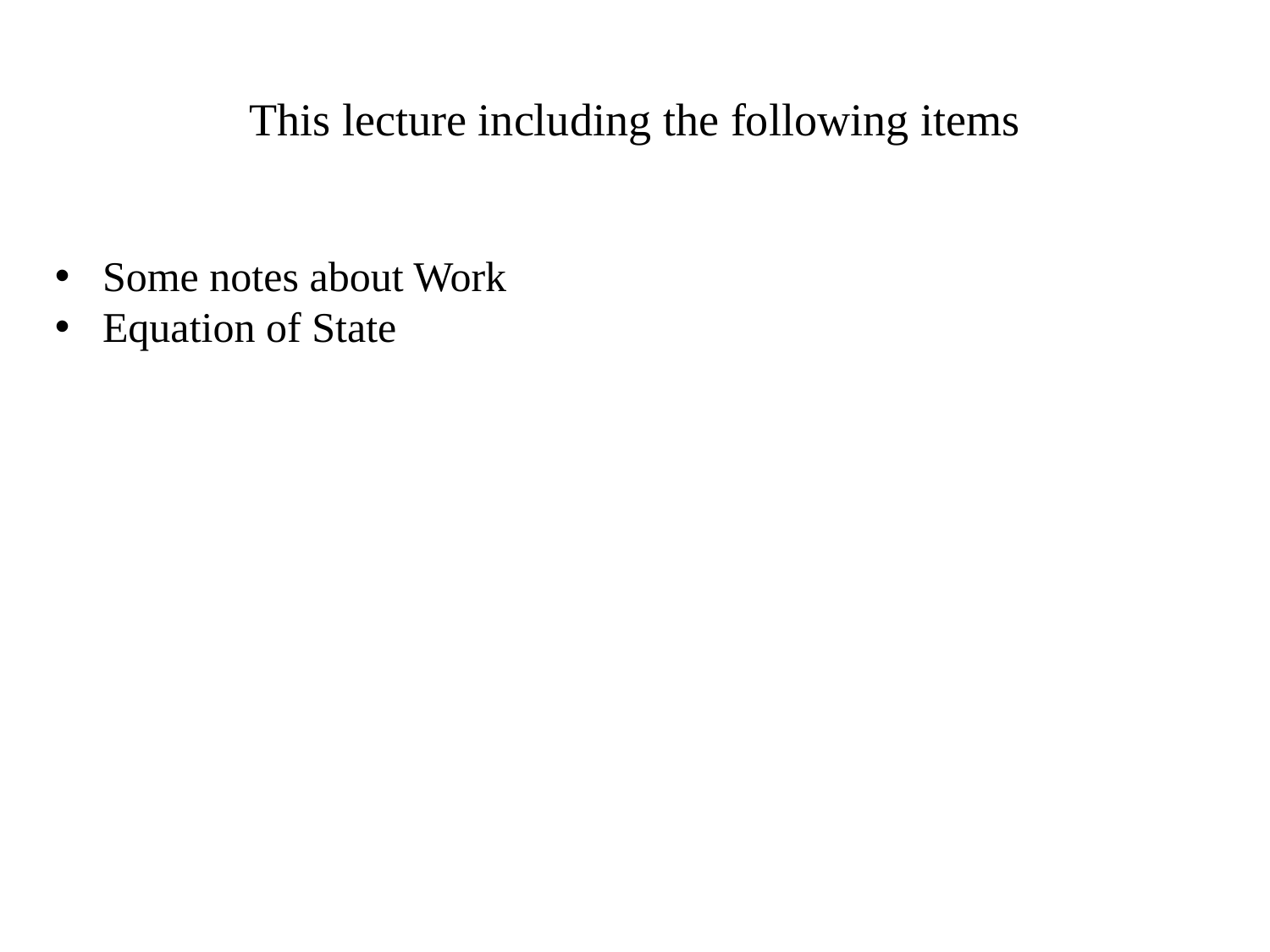

# This lecture including the following items
Some notes about Work
Equation of State